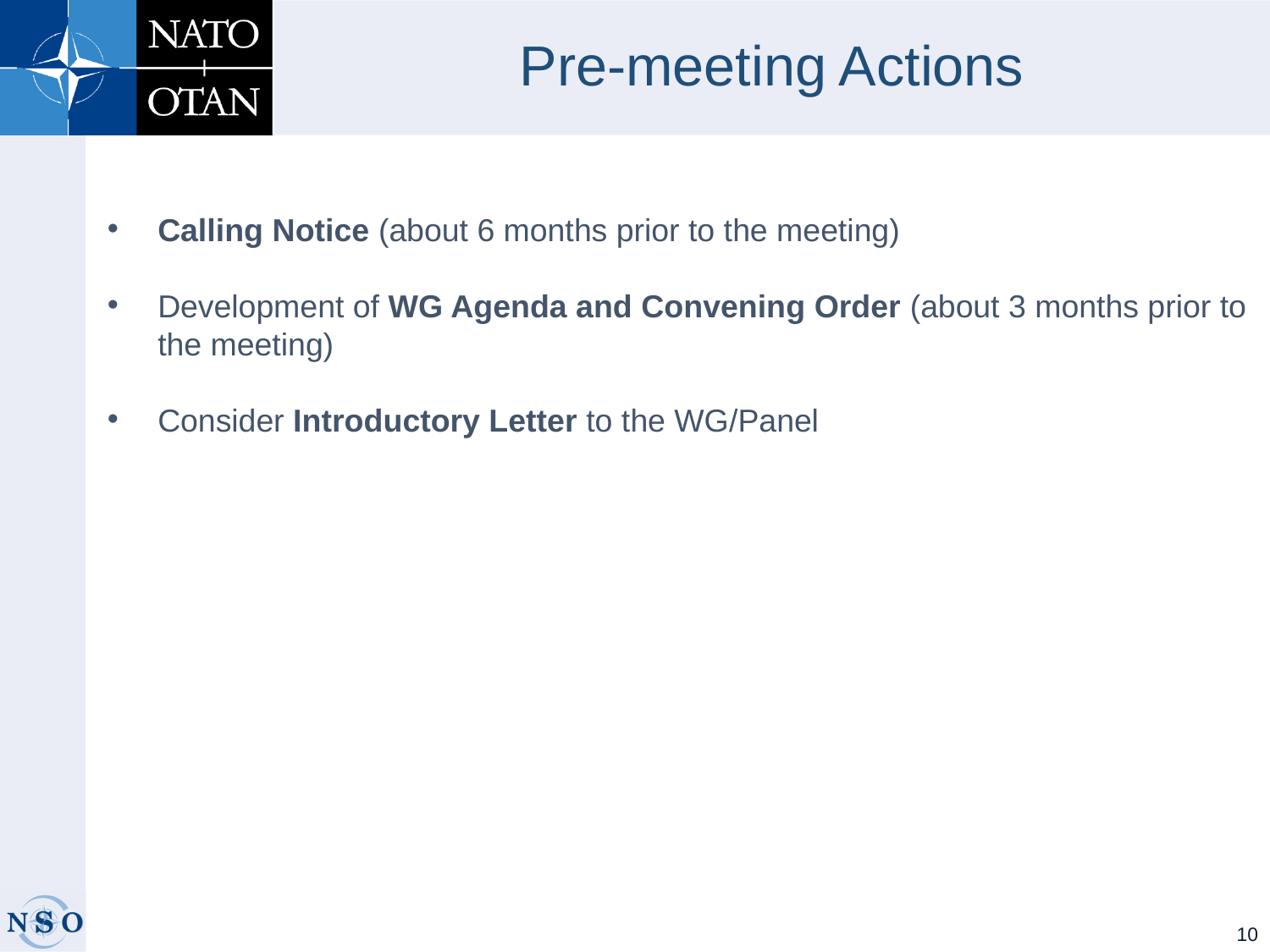

# Pre-meeting Actions
Calling Notice (about 6 months prior to the meeting)
Development of WG Agenda and Convening Order (about 3 months prior to the meeting)

Consider Introductory Letter to the WG/Panel
10